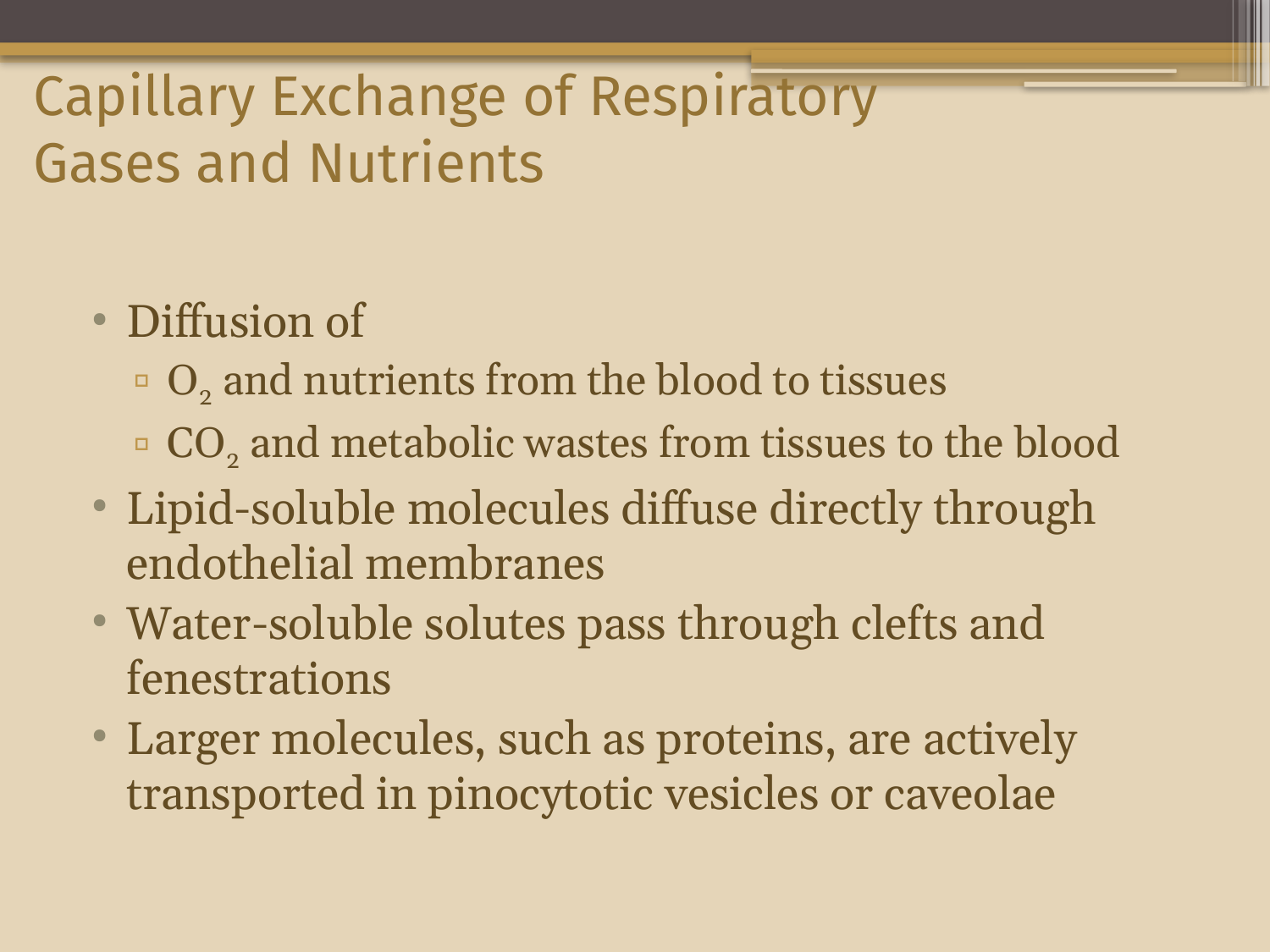

# Capillary Exchange of Respiratory Gases and Nutrients
Diffusion of
O2 and nutrients from the blood to tissues
CO2 and metabolic wastes from tissues to the blood
Lipid-soluble molecules diffuse directly through endothelial membranes
Water-soluble solutes pass through clefts and fenestrations
Larger molecules, such as proteins, are actively transported in pinocytotic vesicles or caveolae